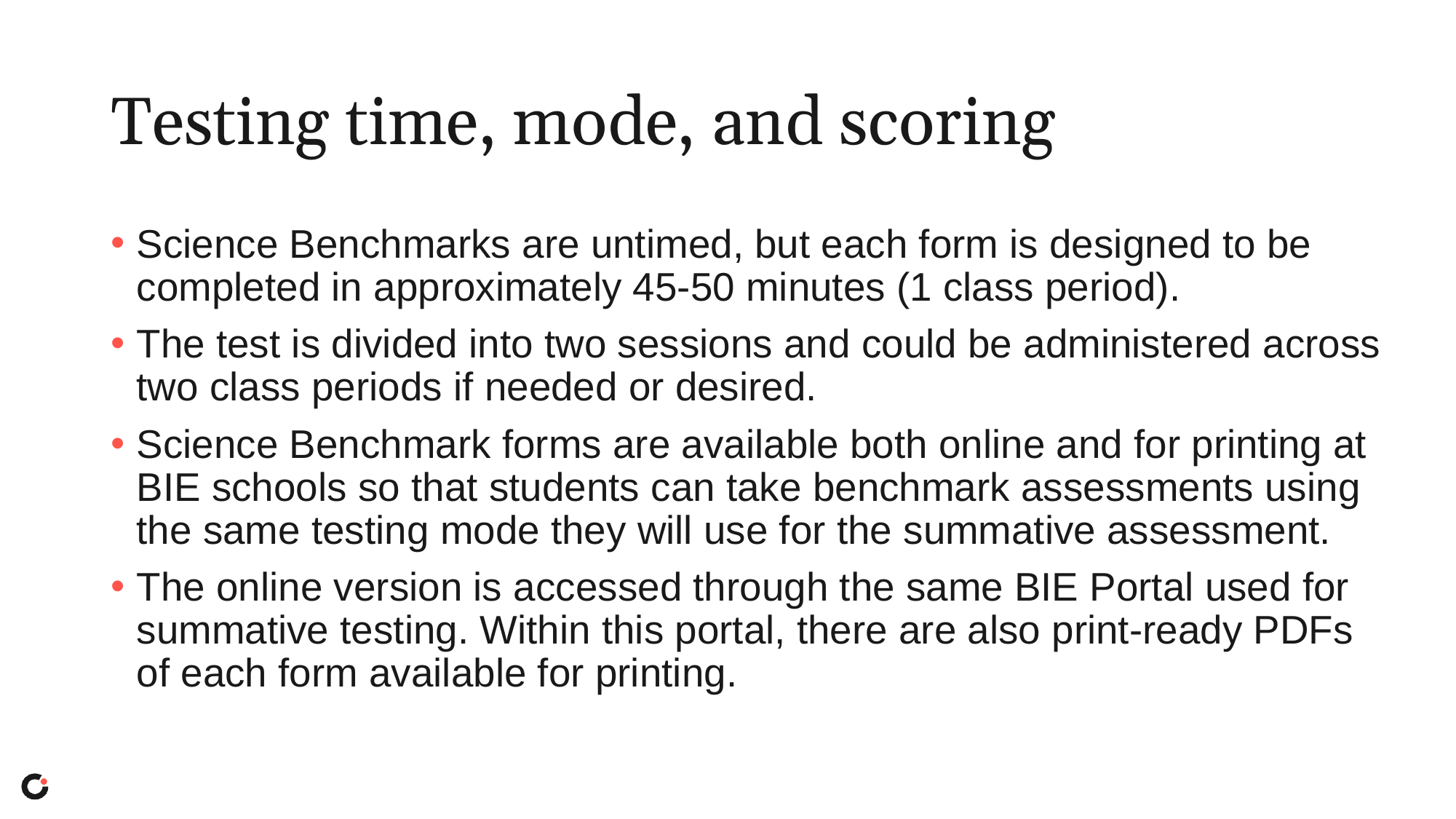

# Testing time, mode, and scoring
Science Benchmarks are untimed, but each form is designed to be completed in approximately 45-50 minutes (1 class period).
The test is divided into two sessions and could be administered across two class periods if needed or desired.
Science Benchmark forms are available both online and for printing at BIE schools so that students can take benchmark assessments using the same testing mode they will use for the summative assessment.
The online version is accessed through the same BIE Portal used for summative testing. Within this portal, there are also print-ready PDFs of each form available for printing.